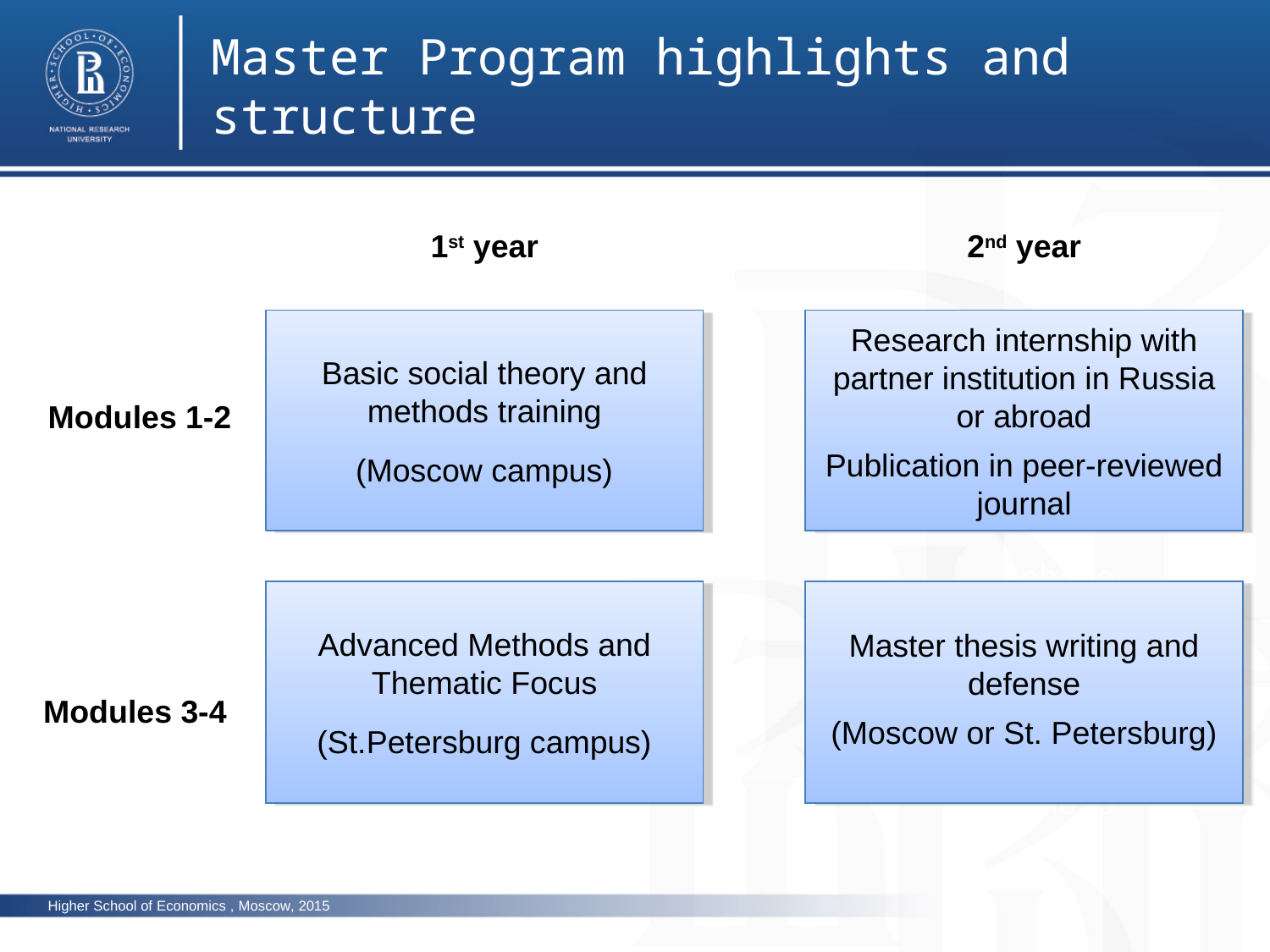

Master Program highlights and structure
1st year
2nd year
Basic social theory and methods training
(Moscow campus)
Research internship with partner institution in Russia or abroad
Publication in peer-reviewed journal
photo
Modules 1-2
photo
Advanced Methods and Thematic Focus
(St.Petersburg campus)

Master thesis writing and defense
(Moscow or St. Petersburg)

Modules 3-4
photo
Higher School of Economics , Moscow, 2015